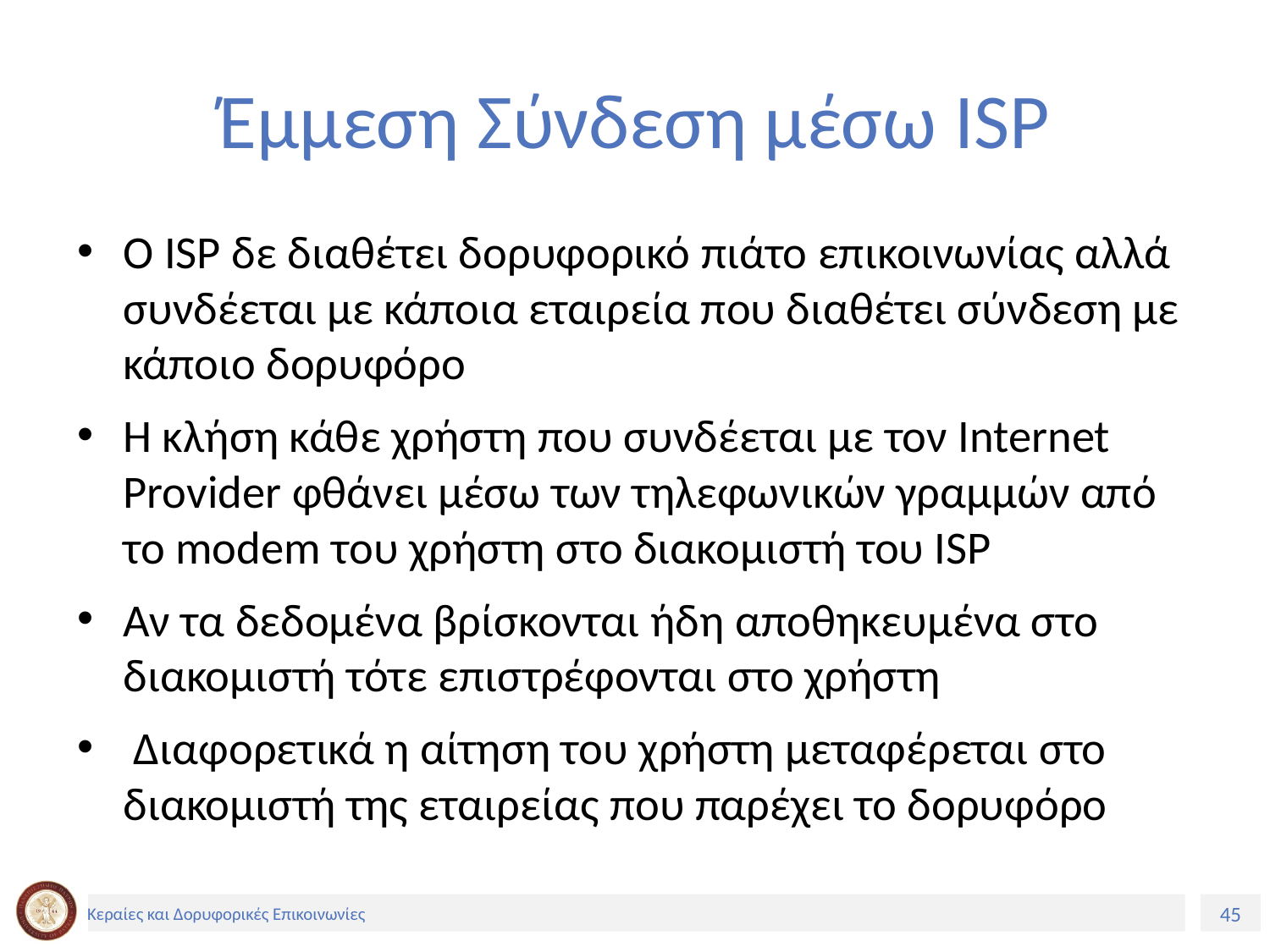

# Έμμεση Σύνδεση μέσω ISP
Ο ISP δε διαθέτει δορυφορικό πιάτο επικοινωνίας αλλά συνδέεται με κάποια εταιρεία που διαθέτει σύνδεση με κάποιο δορυφόρο
Η κλήση κάθε χρήστη που συνδέεται με τον Internet Provider φθάνει μέσω των τηλεφωνικών γραμμών από το modem του χρήστη στο διακομιστή του ISP
Αν τα δεδομένα βρίσκονται ήδη αποθηκευμένα στο διακομιστή τότε επιστρέφονται στο χρήστη
 Διαφορετικά η αίτηση του χρήστη μεταφέρεται στο διακομιστή της εταιρείας που παρέχει το δορυφόρο